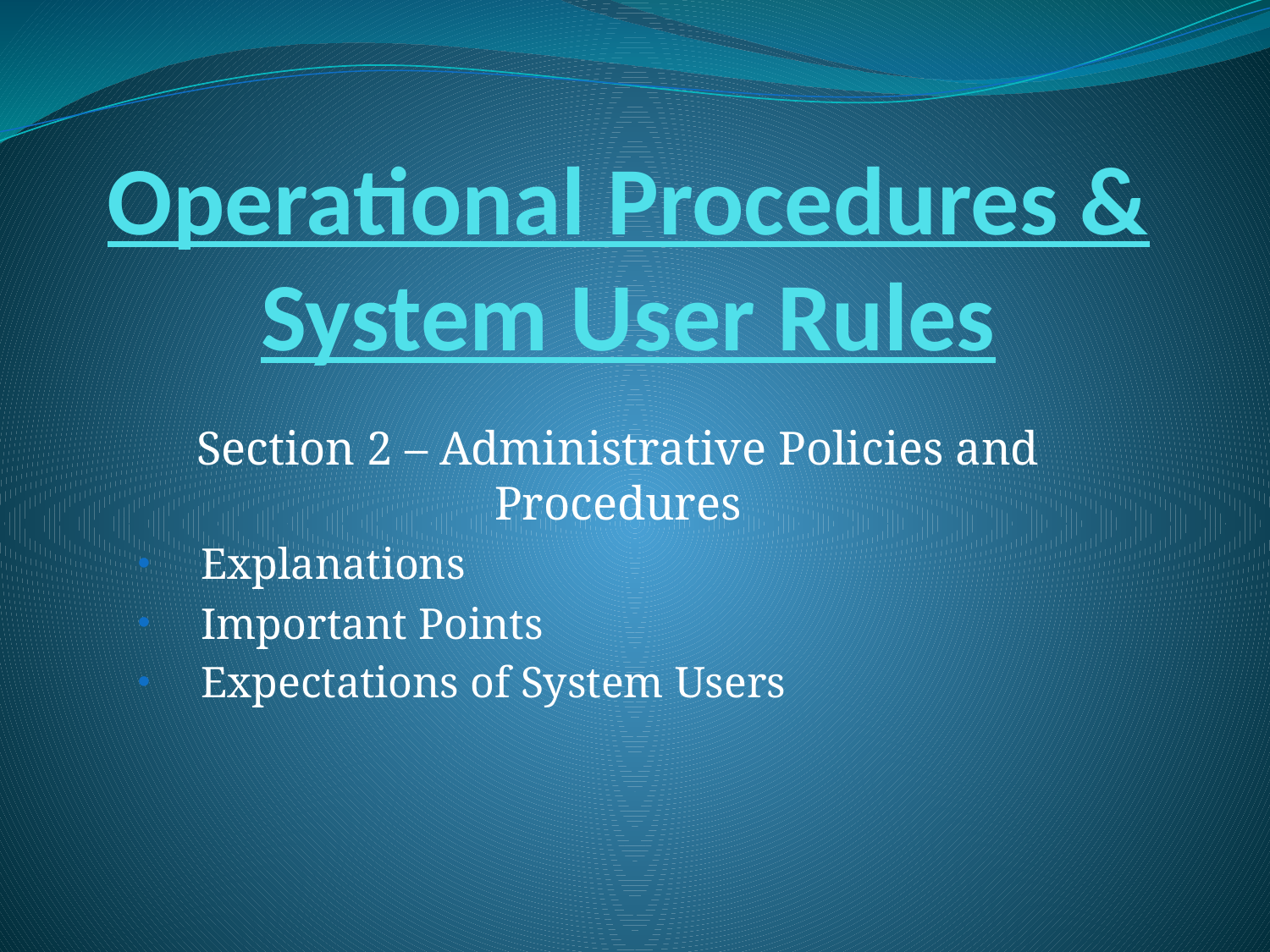

# Operational Procedures & System User Rules
Section 2 – Administrative Policies and Procedures
Explanations
Important Points
Expectations of System Users